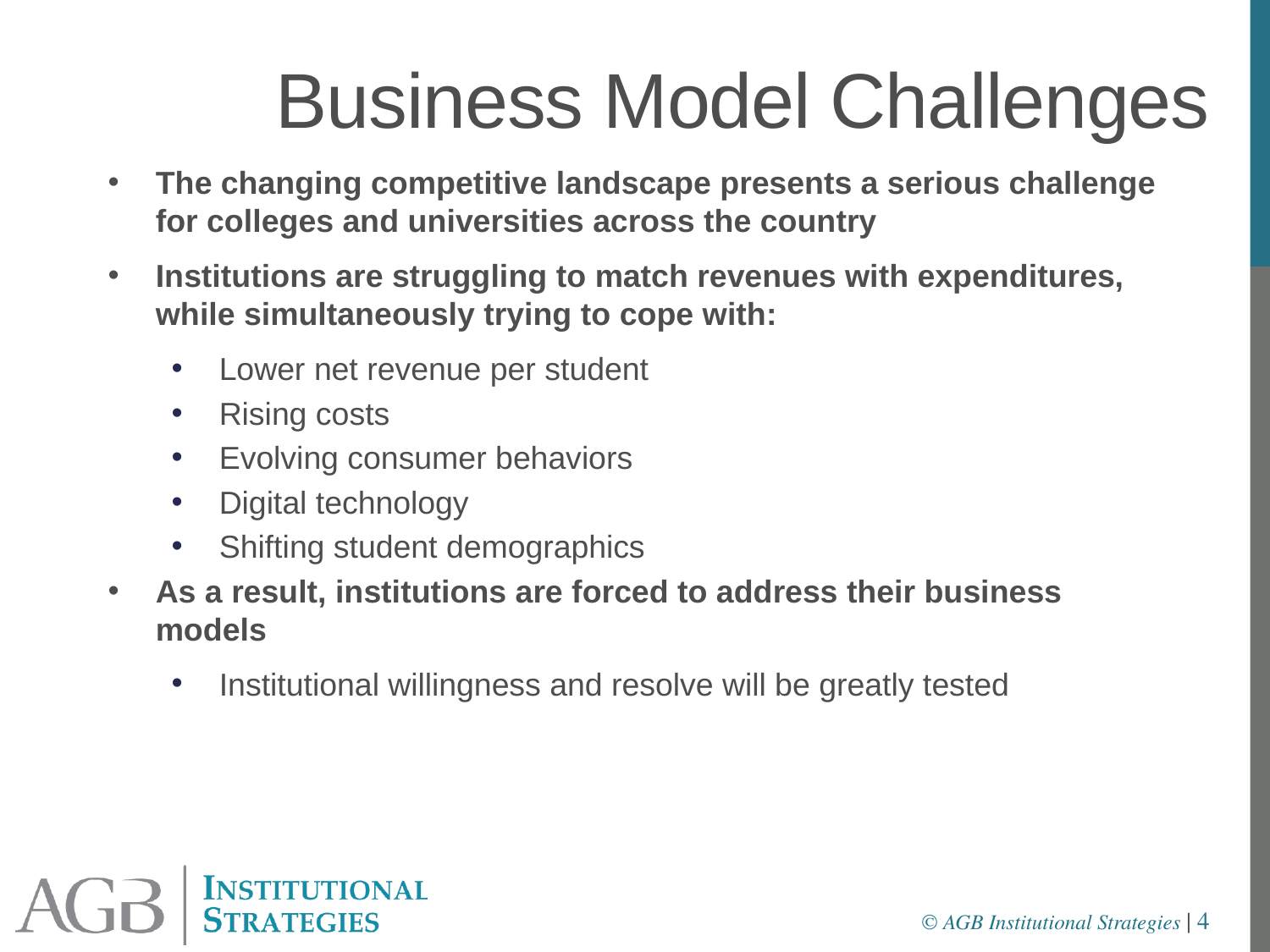

Business Model Challenges
The changing competitive landscape presents a serious challenge for colleges and universities across the country
Institutions are struggling to match revenues with expenditures, while simultaneously trying to cope with:
Lower net revenue per student
Rising costs
Evolving consumer behaviors
Digital technology
Shifting student demographics
As a result, institutions are forced to address their business models
Institutional willingness and resolve will be greatly tested
© AGB Institutional Strategies | 4